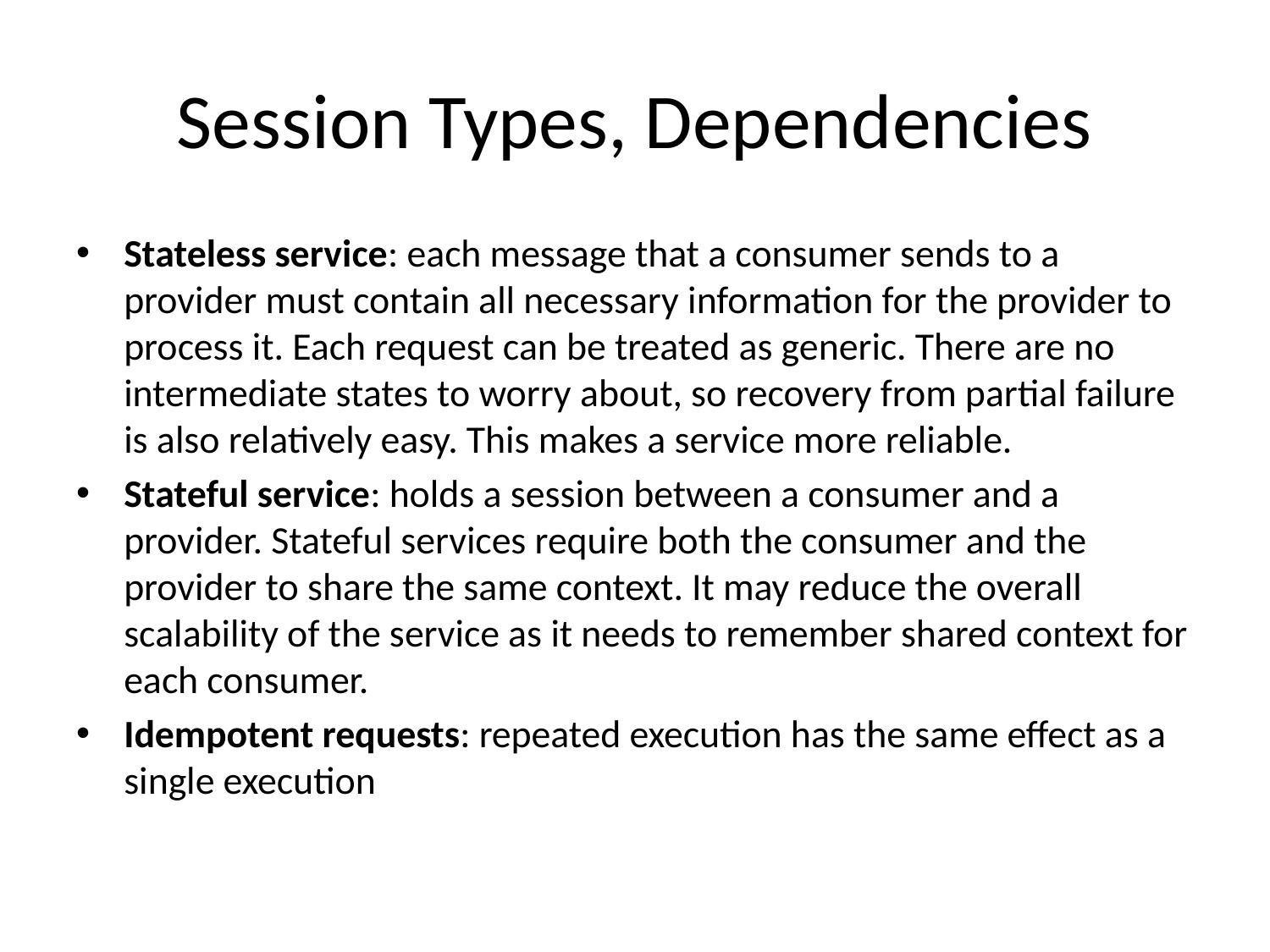

# Session Types, Dependencies
Stateless service: each message that a consumer sends to a provider must contain all necessary information for the provider to process it. Each request can be treated as generic. There are no intermediate states to worry about, so recovery from partial failure is also relatively easy. This makes a service more reliable.
Stateful service: holds a session between a consumer and a provider. Stateful services require both the consumer and the provider to share the same context. It may reduce the overall scalability of the service as it needs to remember shared context for each consumer.
Idempotent requests: repeated execution has the same effect as a single execution